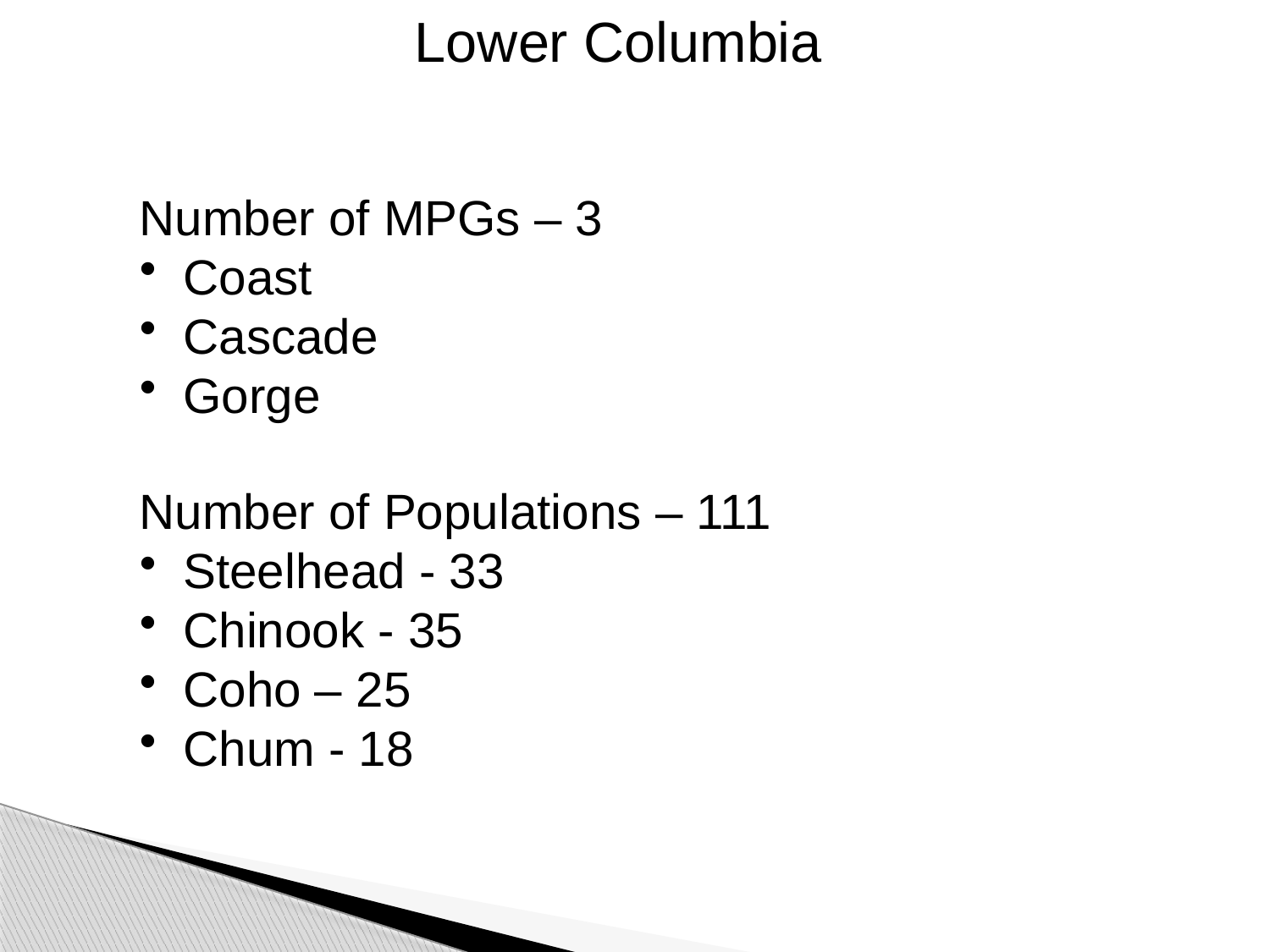

Lower Columbia

Number of MPGs – 3
 Coast
 Cascade
 Gorge

Number of Populations – 111
 Steelhead - 33
 Chinook - 35
 Coho – 25
 Chum - 18